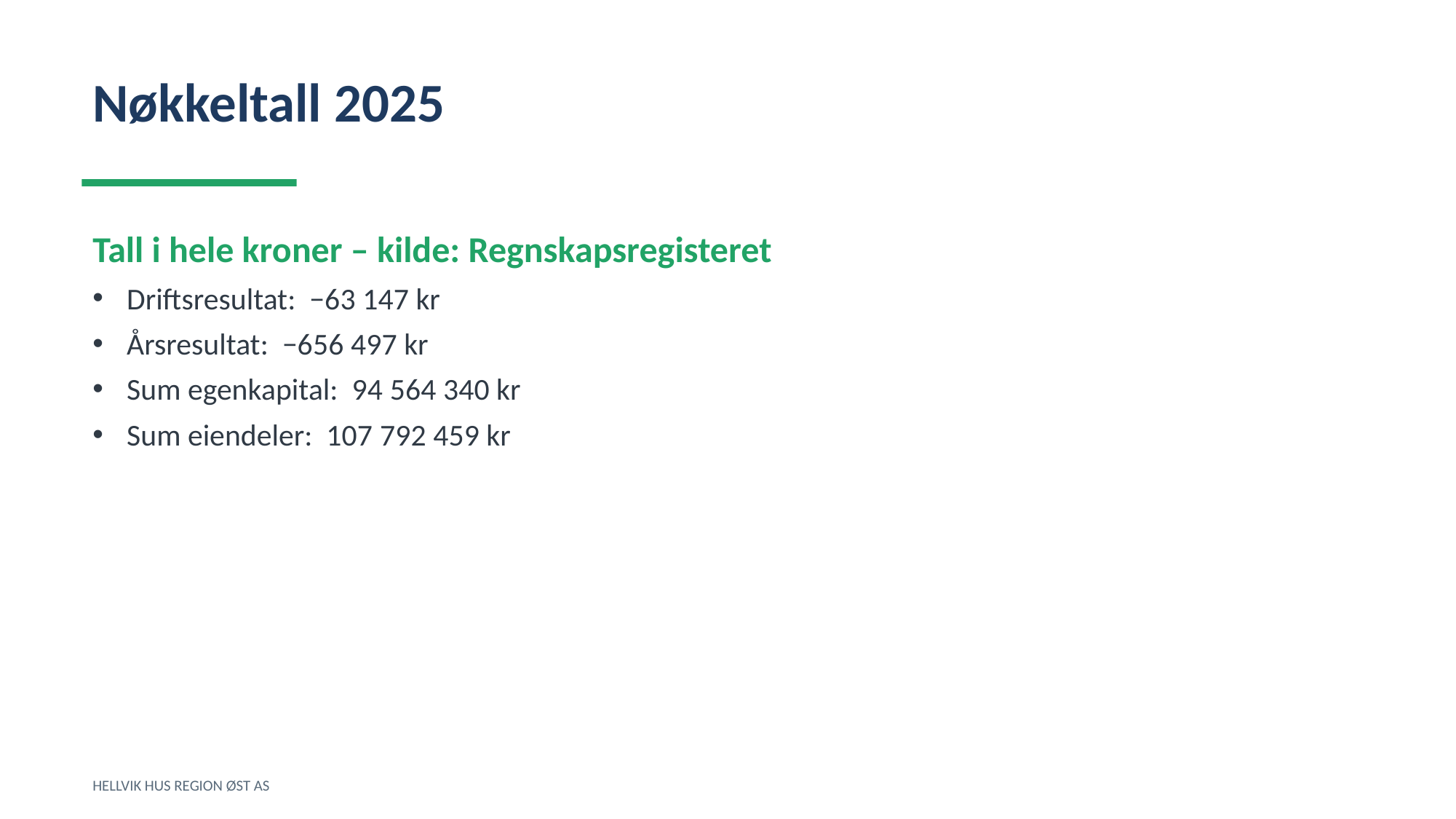

Nøkkeltall 2025

Tall i hele kroner – kilde: Regnskapsregisteret
Driftsresultat:  −63 147 kr
Årsresultat:  −656 497 kr
Sum egenkapital:  94 564 340 kr
Sum eiendeler:  107 792 459 kr
HELLVIK HUS REGION ØST AS